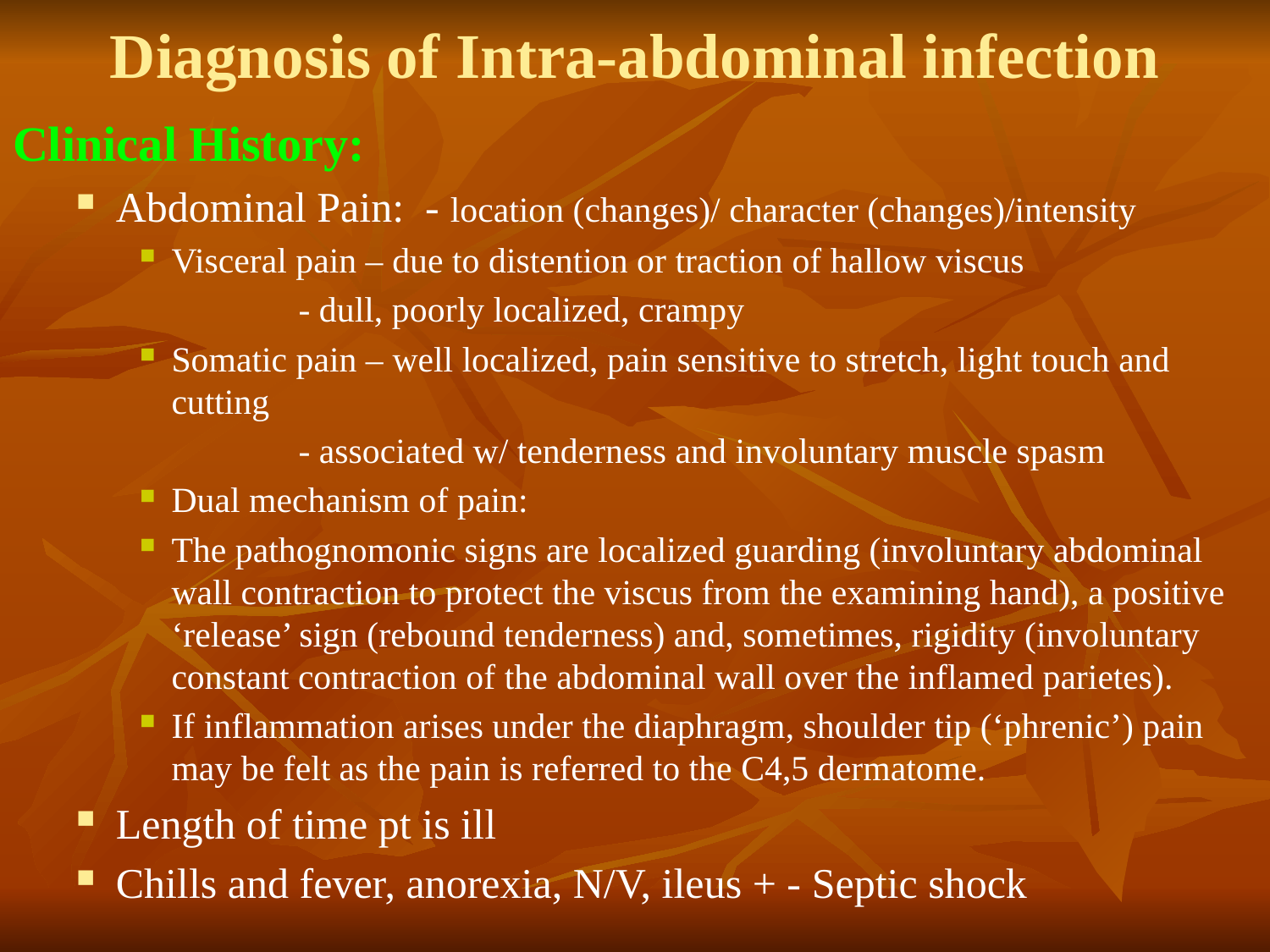

# Diagnosis of Intra-abdominal infection
Clinical History:
Abdominal Pain:  - location (changes)/ character (changes)/intensity
Visceral pain – due to distention or traction of hallow viscus
		- dull, poorly localized, crampy
Somatic pain – well localized, pain sensitive to stretch, light touch and cutting
		- associated w/ tenderness and involuntary muscle spasm
Dual mechanism of pain:
The pathognomonic signs are localized guarding (involuntary abdominal wall contraction to protect the viscus from the examining hand), a positive ‘release’ sign (rebound tenderness) and, sometimes, rigidity (involuntary constant contraction of the abdominal wall over the inflamed parietes).
If inflammation arises under the diaphragm, shoulder tip (‘phrenic’) pain may be felt as the pain is referred to the C4,5 dermatome.
Length of time pt is ill
Chills and fever, anorexia, N/V, ileus + - Septic shock